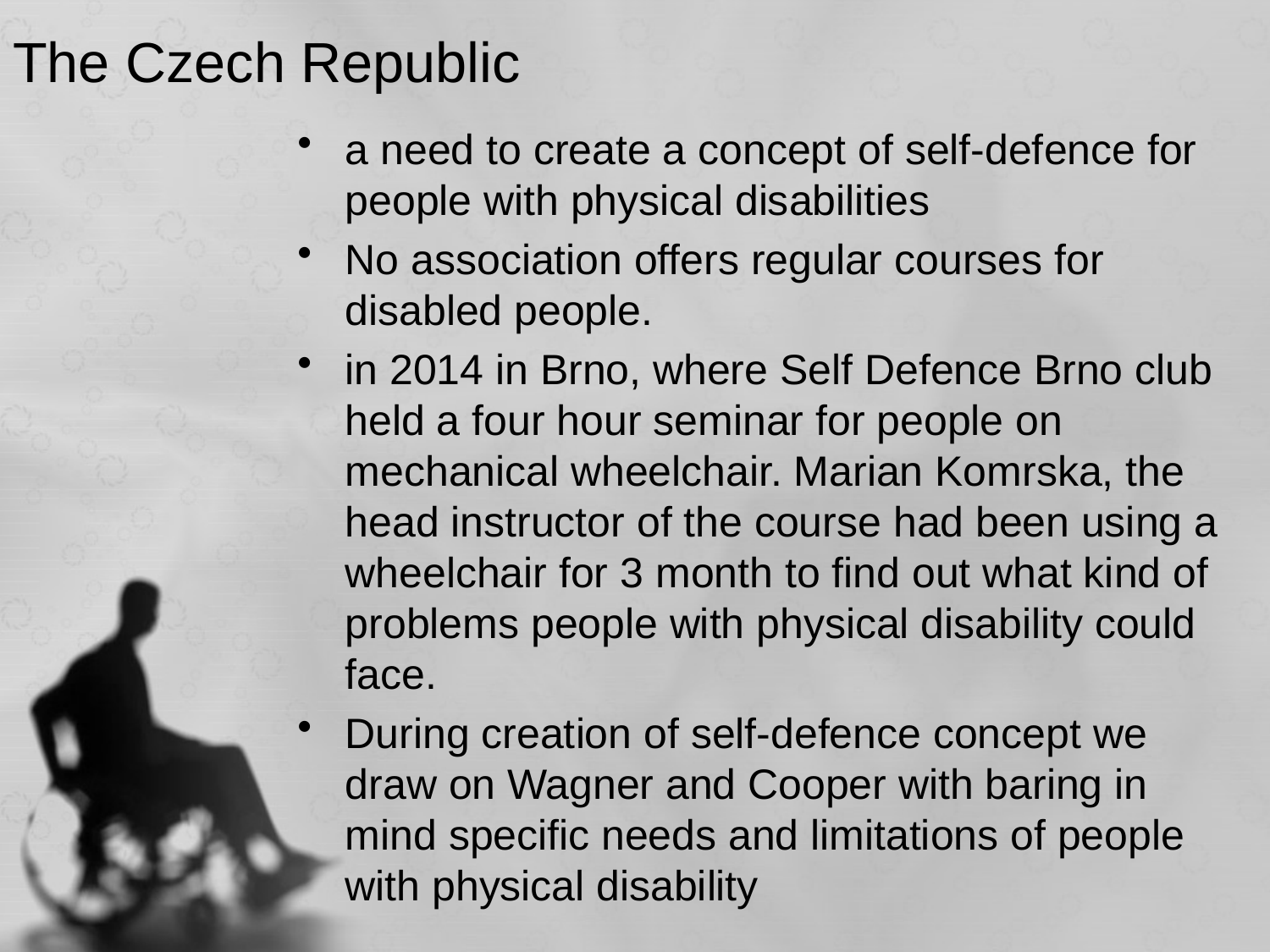

# The Czech Republic
a need to create a concept of self-defence for people with physical disabilities
No association offers regular courses for disabled people.
in 2014 in Brno, where Self Defence Brno club held a four hour seminar for people on mechanical wheelchair. Marian Komrska, the head instructor of the course had been using a wheelchair for 3 month to find out what kind of problems people with physical disability could face.
During creation of self-defence concept we draw on Wagner and Cooper with baring in mind specific needs and limitations of people with physical disability